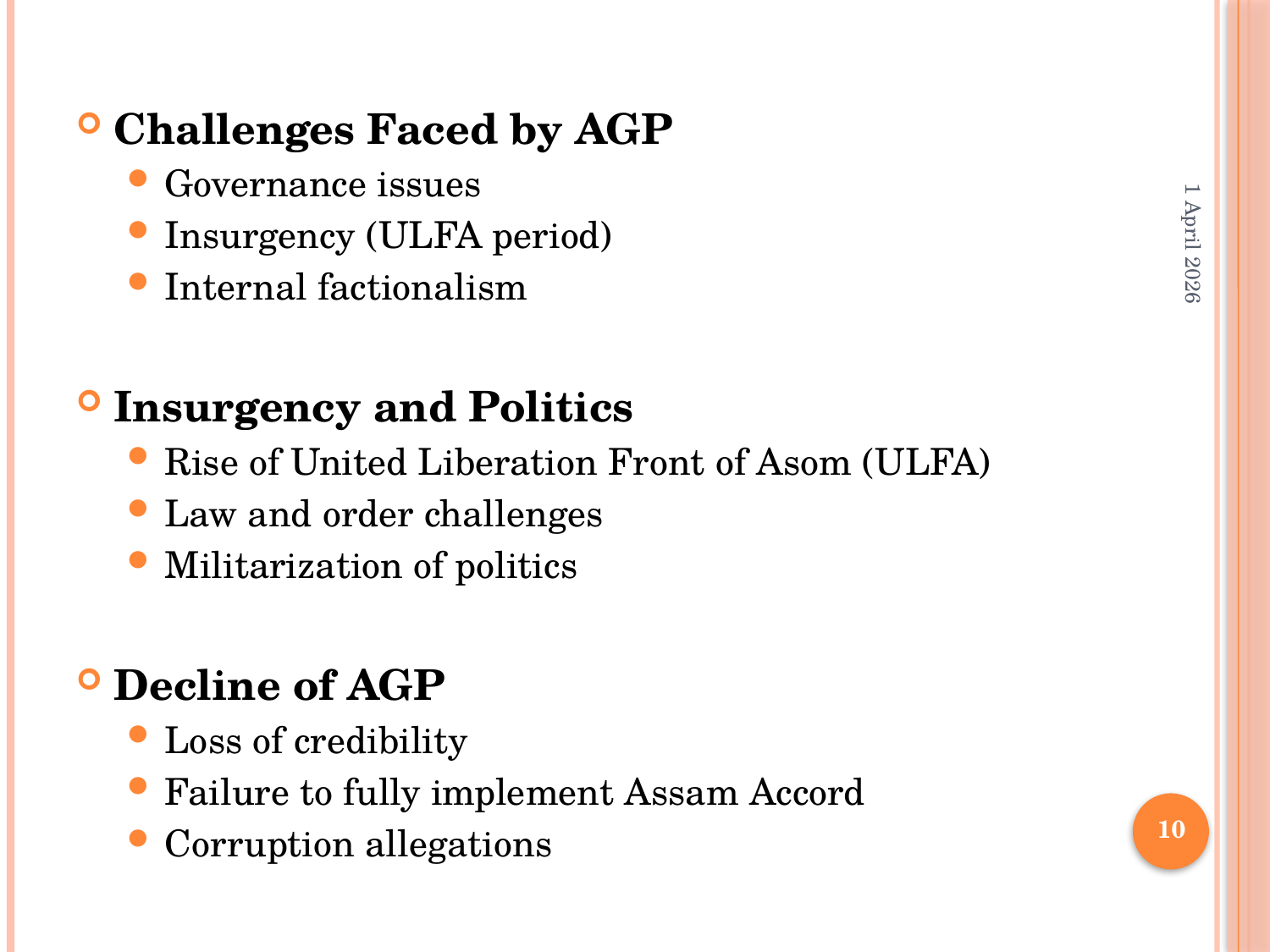

Challenges Faced by AGP
Governance issues
Insurgency (ULFA period)
Internal factionalism

Insurgency and Politics
Rise of United Liberation Front of Asom (ULFA)
Law and order challenges
Militarization of politics

Decline of AGP
Loss of credibility
Failure to fully implement Assam Accord
Corruption allegations

1 April 2026
10